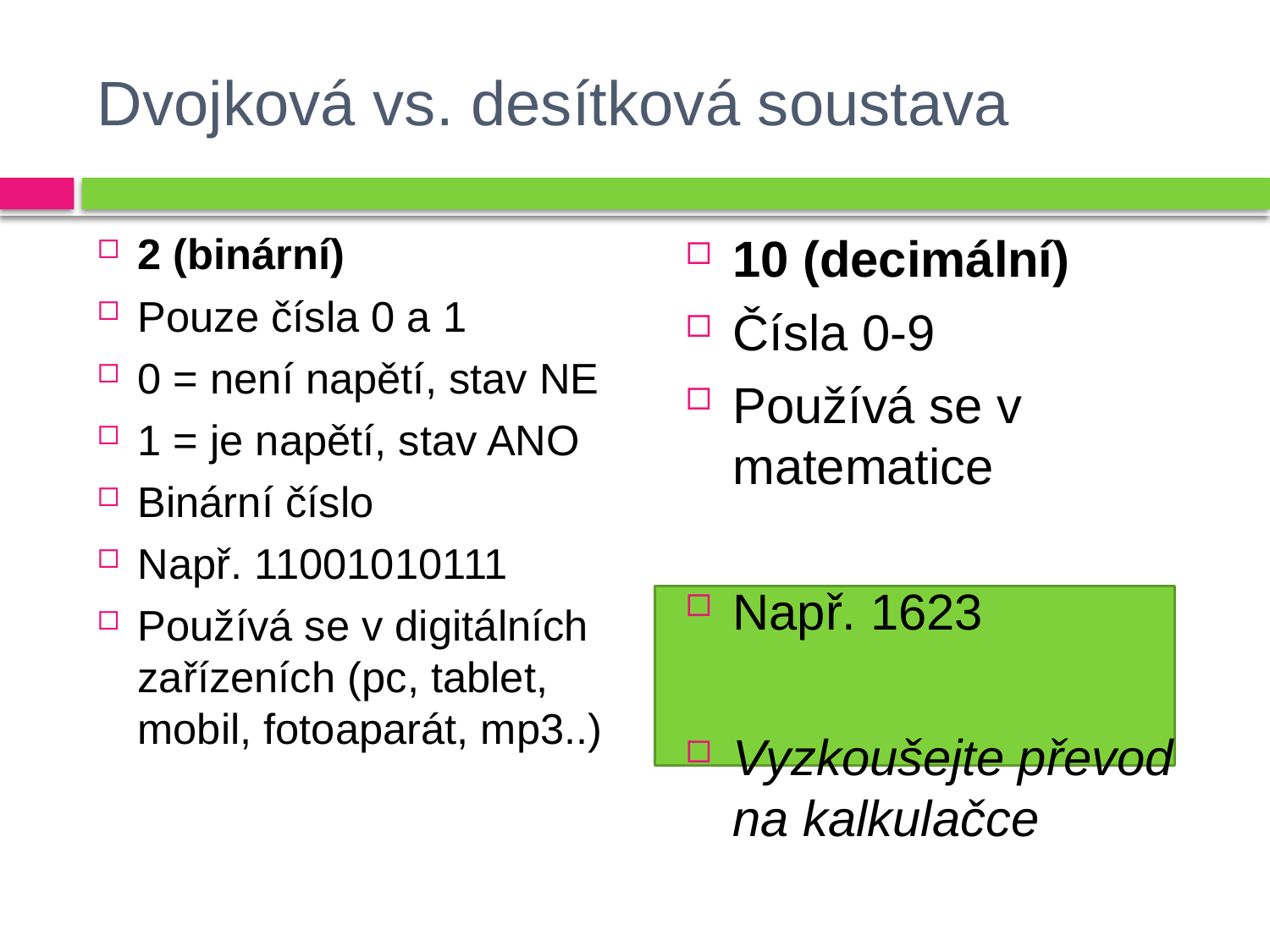

# Dvojková vs. desítková soustava
2 (binární)
Pouze čísla 0 a 1
0 = není napětí, stav NE
1 = je napětí, stav ANO
Binární číslo
Např. 11001010111
Používá se v digitálních zařízeních (pc, tablet, mobil, fotoaparát, mp3..)

10 (decimální)
Čísla 0-9
Používá se v matematice

Např. 1623

Vyzkoušejte převod na kalkulačce